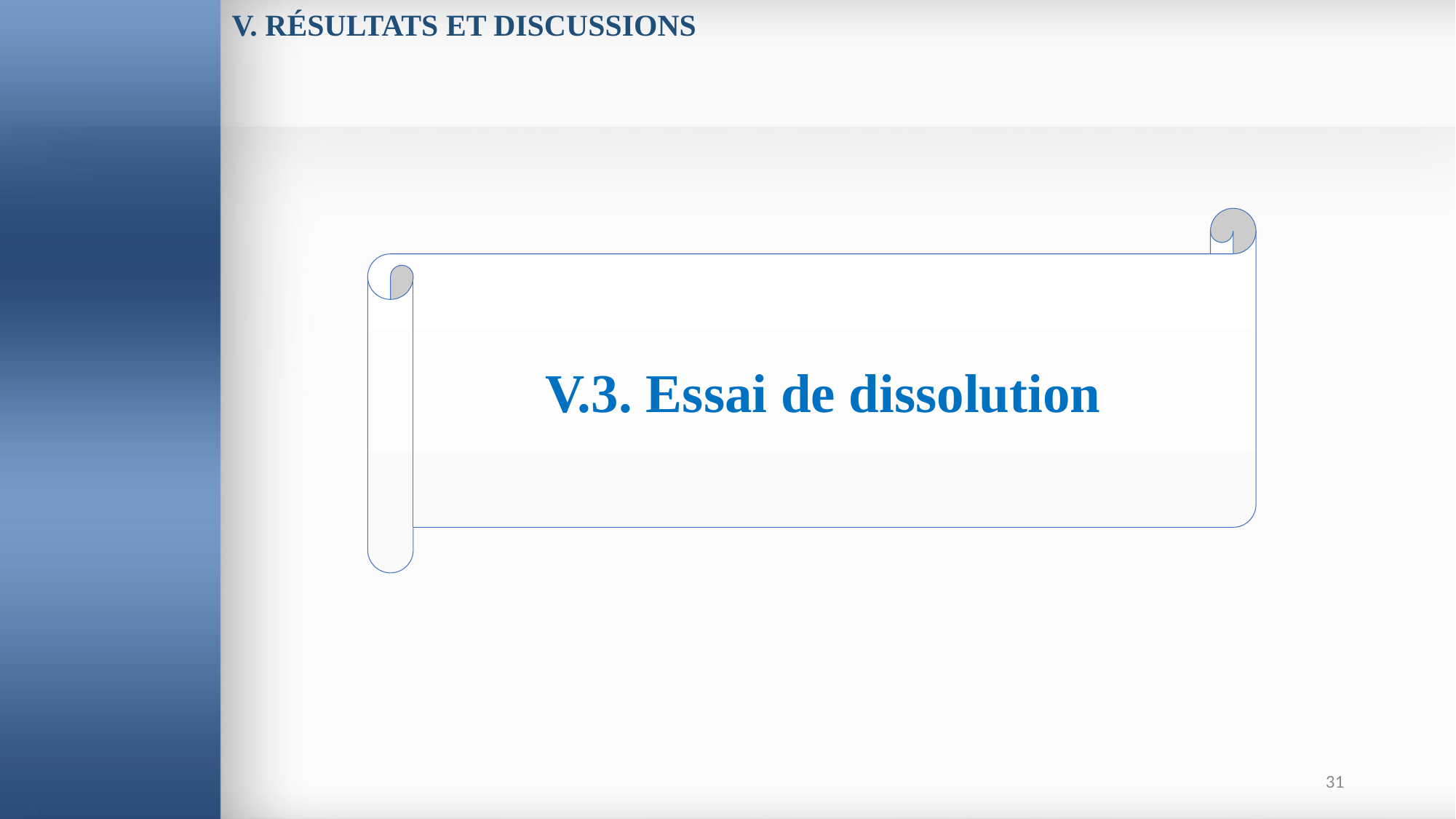

V. RÉSULTATS ET DISCUSSIONS
V.3. Essai de dissolution
31